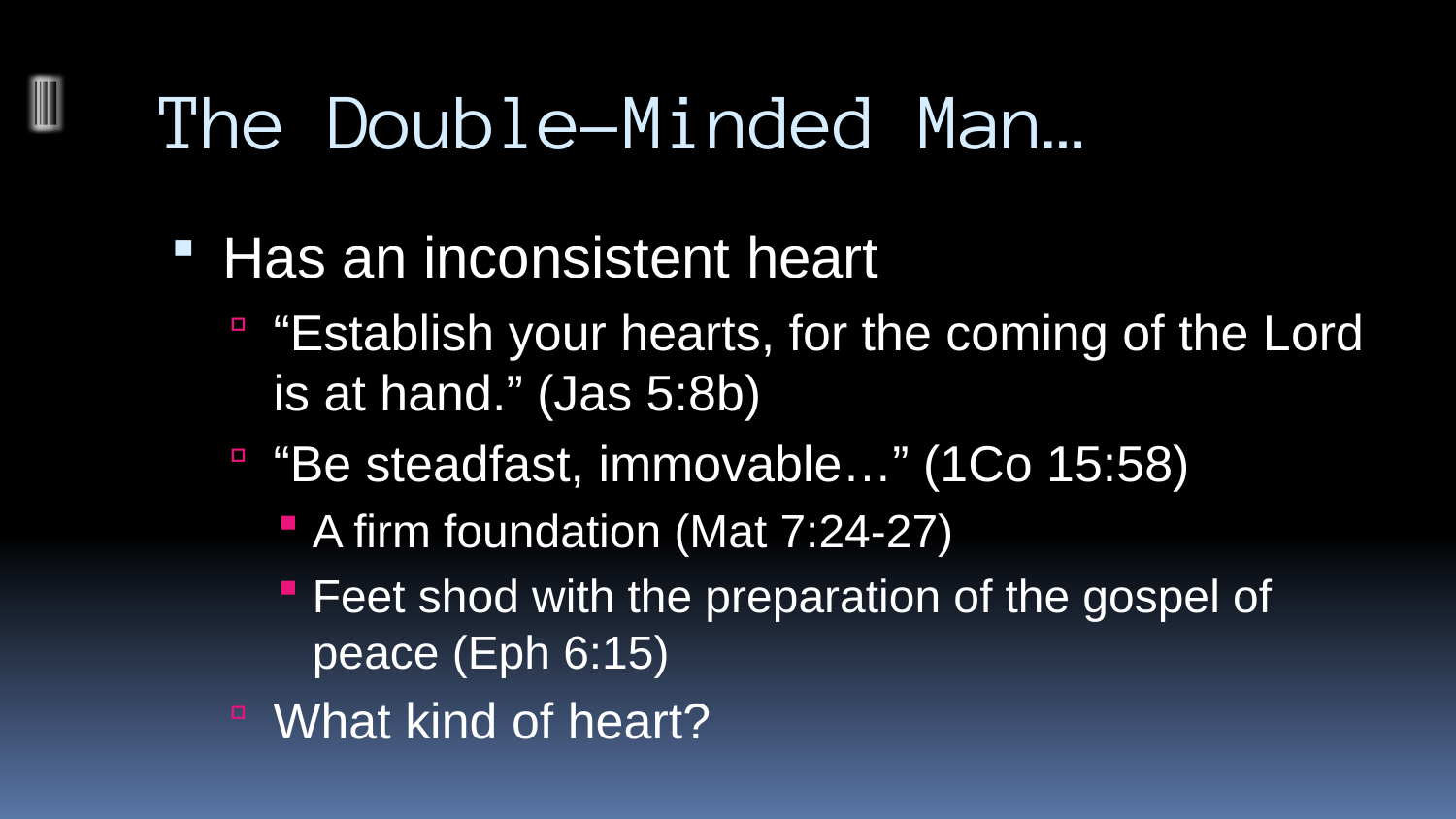

# The Double-Minded Man…
Has an inconsistent heart
“Establish your hearts, for the coming of the Lord is at hand.” (Jas 5:8b)
“Be steadfast, immovable…” (1Co 15:58)
A firm foundation (Mat 7:24-27)
Feet shod with the preparation of the gospel of peace (Eph 6:15)
What kind of heart?